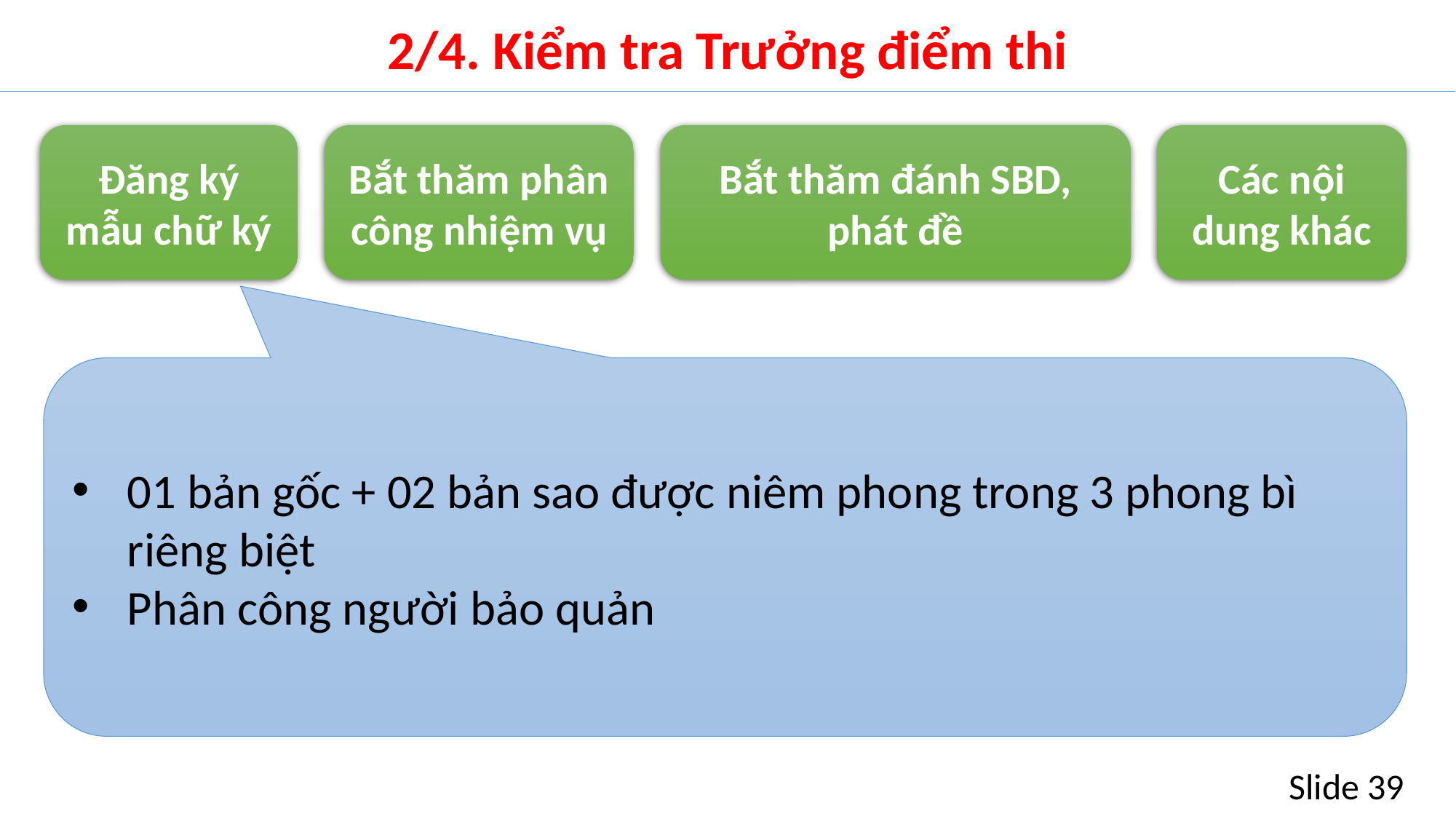

# 2/4. Kiểm tra Trưởng điểm thi
Đăng ký mẫu chữ ký
Bắt thăm phân công nhiệm vụ
Bắt thăm đánh SBD, phát đề
Các nội dung khác
01 bản gốc + 02 bản sao được niêm phong trong 3 phong bì riêng biệt
Phân công người bảo quản